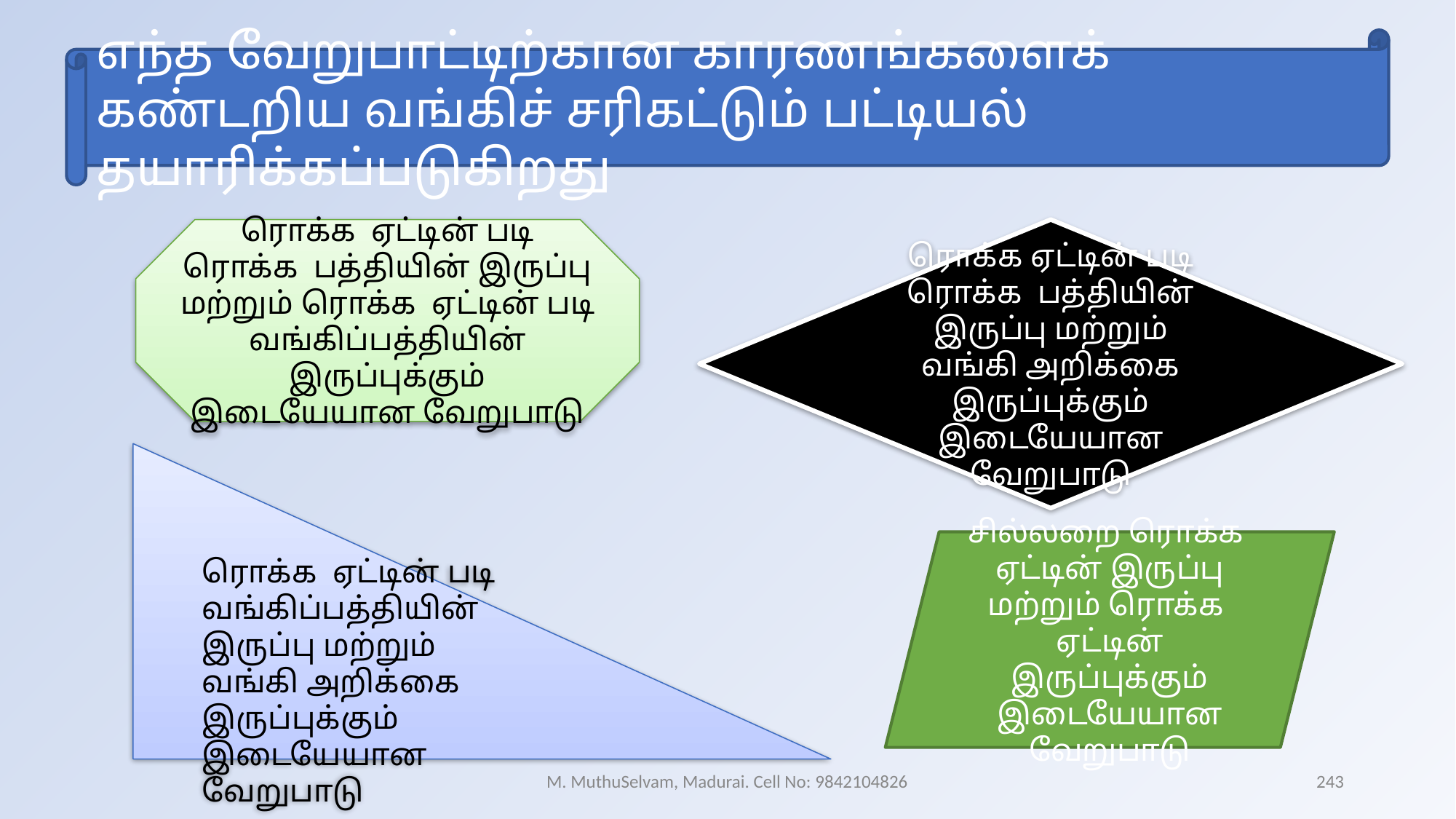

எந்த வேறுபாட்டிற்கான காரணங்களைக் கண்டறிய வங்கிச் சரிகட்டும் பட்டியல் தயாரிக்கப்படுகிறது
ரொக்க  ஏட்டின் படி ரொக்க  பத்தியின் இருப்பு மற்றும் ரொக்க  ஏட்டின் படி வங்கிப்பத்தியின் இருப்புக்கும் இடையேயான வேறுபாடு
ரொக்க ஏட்டின் படி ரொக்க  பத்தியின் இருப்பு மற்றும் வங்கி அறிக்கை இருப்புக்கும் இடையேயான வேறுபாடு
ரொக்க  ஏட்டின் படி வங்கிப்பத்தியின் இருப்பு மற்றும் வங்கி அறிக்கை இருப்புக்கும் இடையேயான வேறுபாடு
சில்லறை ரொக்க  ஏட்டின் இருப்பு மற்றும் ரொக்க  ஏட்டின் இருப்புக்கும் இடையேயான வேறுபாடு
M. MuthuSelvam, Madurai. Cell No: 9842104826
243